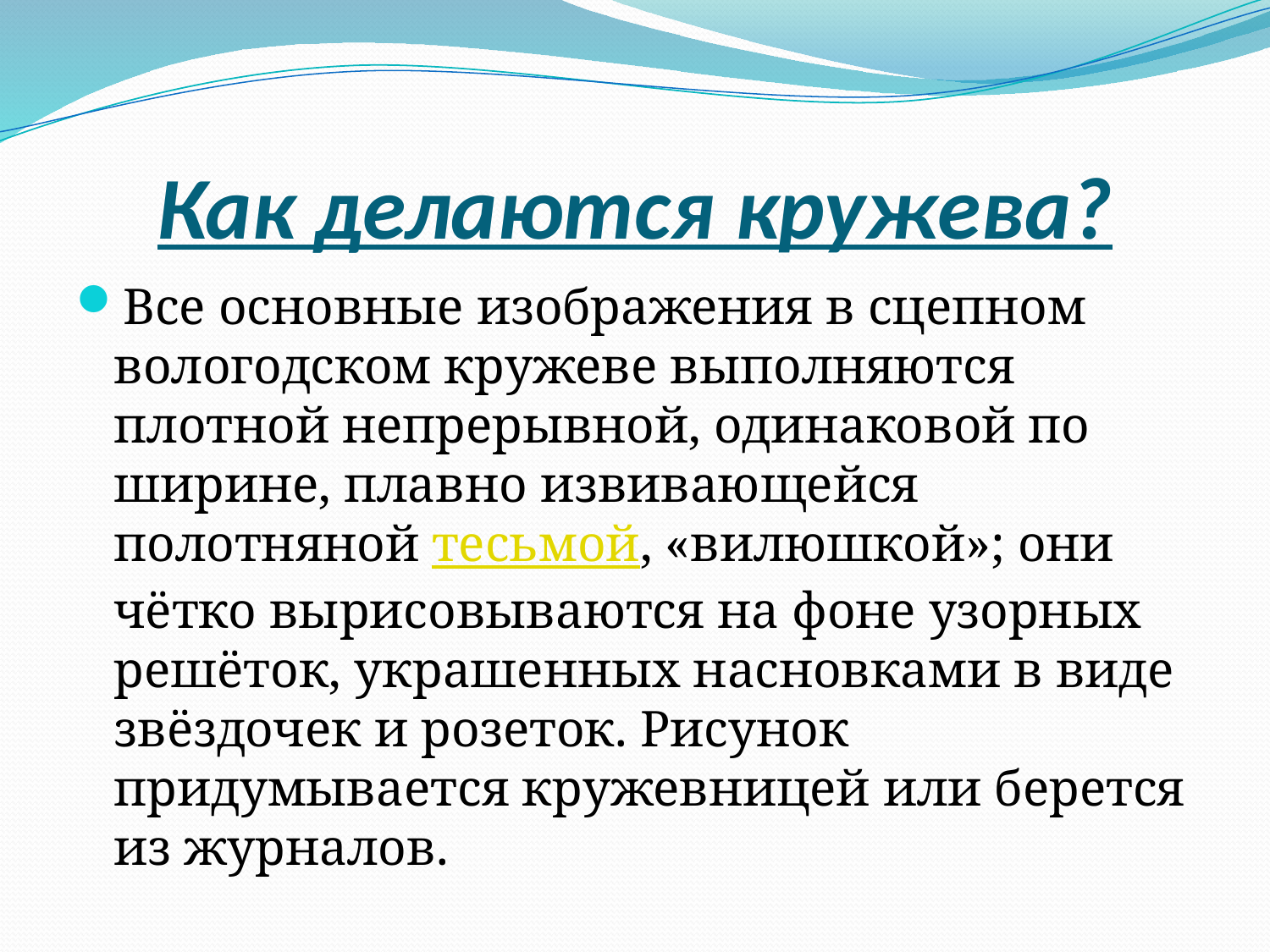

# Как делаются кружева?
Все основные изображения в сцепном вологодском кружеве выполняются плотной непрерывной, одинаковой по ширине, плавно извивающейся полотняной тесьмой, «вилюшкой»; они чётко вырисовываются на фоне узорных решёток, украшенных насновками в виде звёздочек и розеток. Рисунок придумывается кружевницей или берется из журналов.